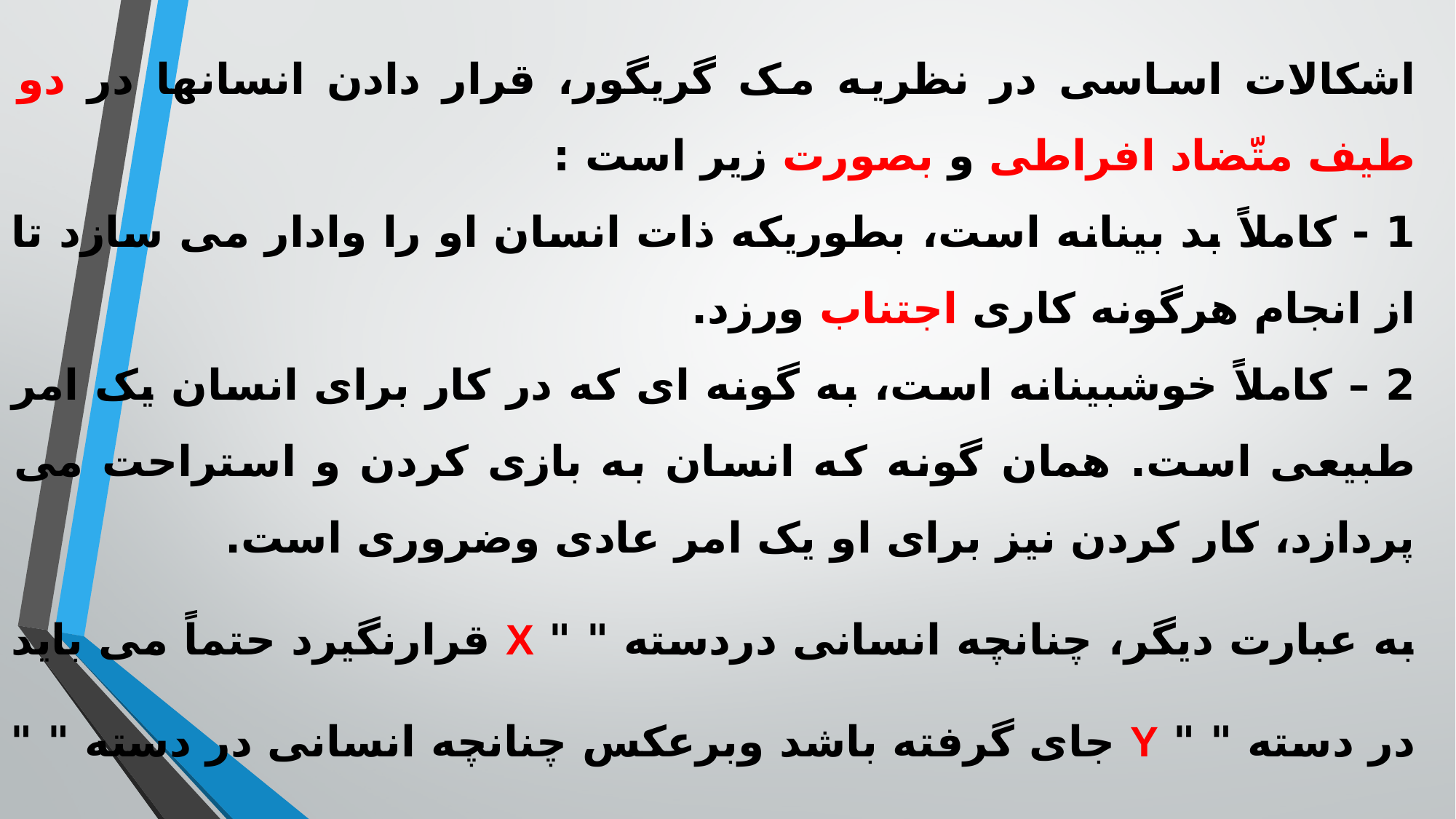

اشکالات اساسی در نظریه مک گریگور، قرار دادن انسانها در دو طیف متّضاد افراطی و بصورت زیر است :
1 - کاملاً بد بینانه است، بطوریکه ذات انسان او را وادار می سازد تا از انجام هرگونه کاری اجتناب ورزد.
2 – کاملاً خوشبینانه است، به گونه ای که در کار برای انسان یک امر طبیعی است. همان گونه که انسان به بازی کردن و استراحت می پردازد، کار کردن نیز برای او یک امر عادی وضروری است.
به عبارت دیگر، چنانچه انسانی دردسته " " X قرارنگیرد حتماً می باید در دسته " " Y جای گرفته باشد وبرعکس چنانچه انسانی در دسته " " Y جای نداشته باشد، می توان انتظار داشت که در دسته "X قرار دارد.